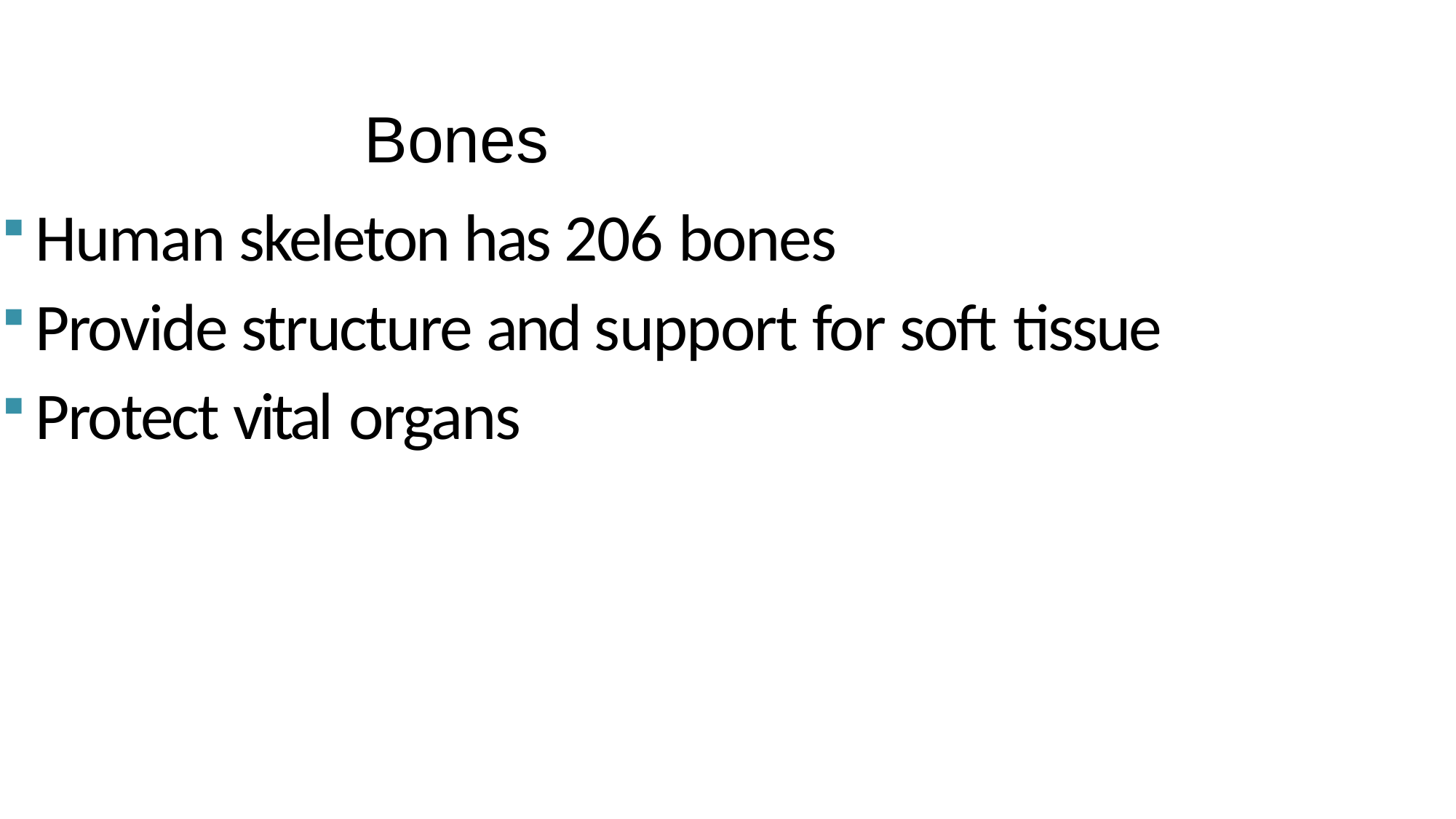

# Bones
Human skeleton has 206 bones
Provide structure and support for soft tissue
Protect vital organs